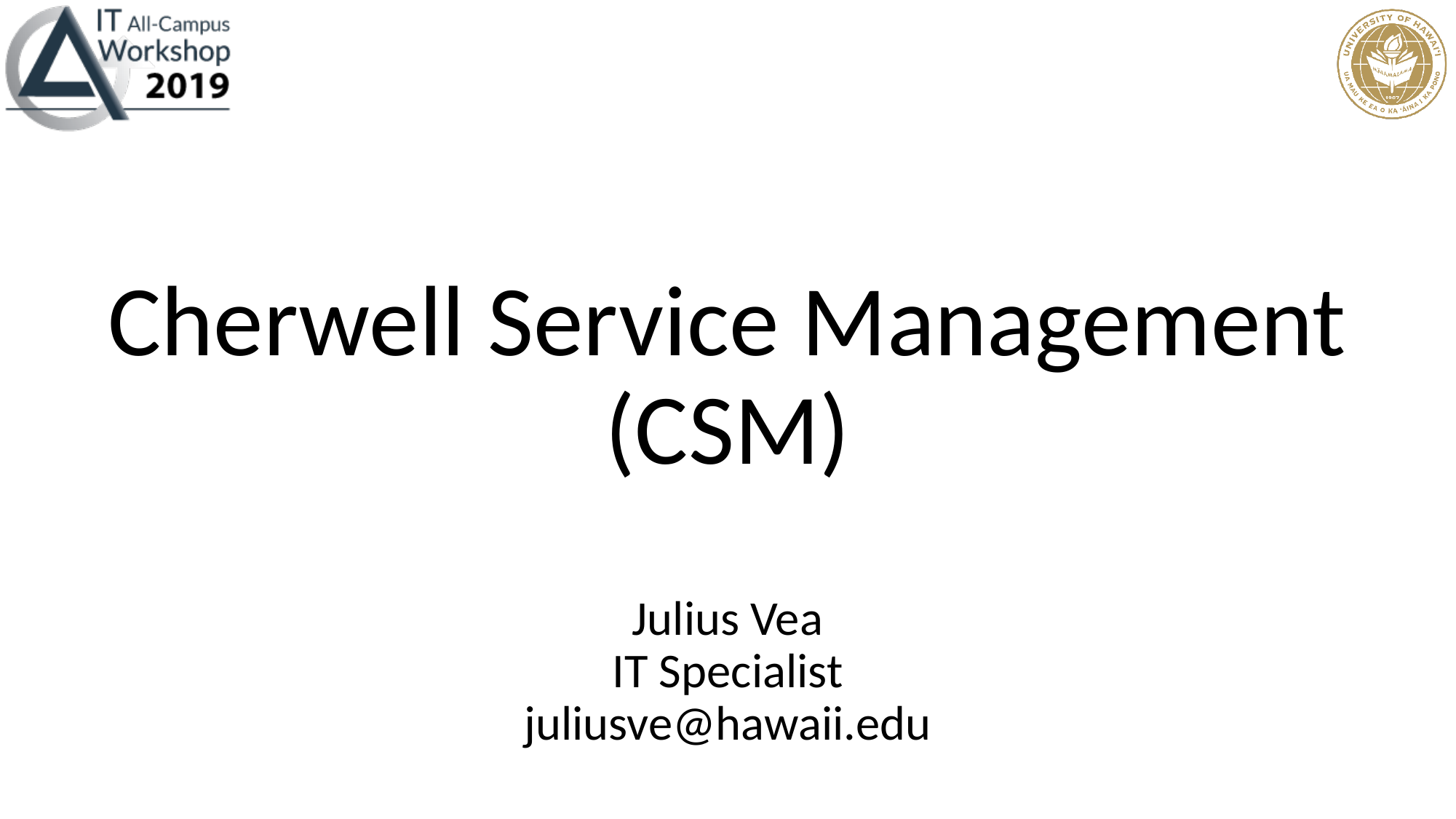

# Cherwell Service Management (CSM) Julius Vea IT Specialist juliusve@hawaii.edu